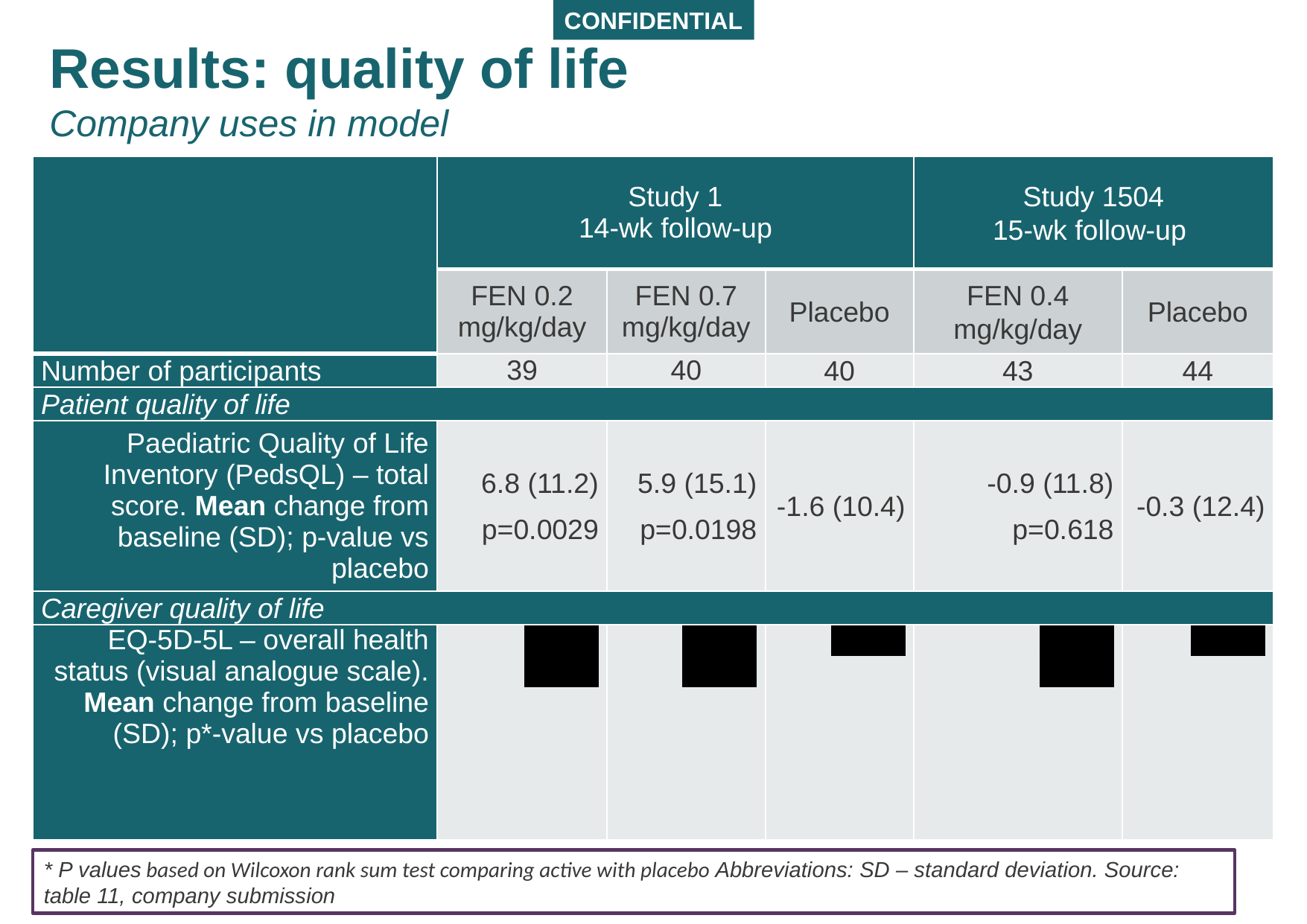

# Results: quality of life Company uses in model
|  | Study 1 14-wk follow-up |  |  | Study 1504 15-wk follow-up |  |
| --- | --- | --- | --- | --- | --- |
|  | FEN 0.2 mg/kg/day | FEN 0.7 mg/kg/day | Placebo | FEN 0.4 mg/kg/day | Placebo |
| Number of participants | 39 | 40 | 40 | 43 | 44 |
| Patient quality of life |  |  |  |  |  |
| Paediatric Quality of Life Inventory (PedsQL) – total score. Mean change from baseline (SD); p-value vs placebo | 6.8 (11.2) p=0.0029 | 5.9 (15.1) p=0.0198 | -1.6 (10.4) | -0.9 (11.8) p=0.618 | -0.3 (12.4) |
| Caregiver quality of life |  |  |  |  |  |
| EQ-5D-5L – overall health status (visual analogue scale). Mean change from baseline (SD); p\*-value vs placebo | XXXX XXXX | XXXX XXXX | XXXX | XXXX XXXX | XXXX |
* P values based on Wilcoxon rank sum test comparing active with placebo Abbreviations: SD – standard deviation. Source: table 11, company submission